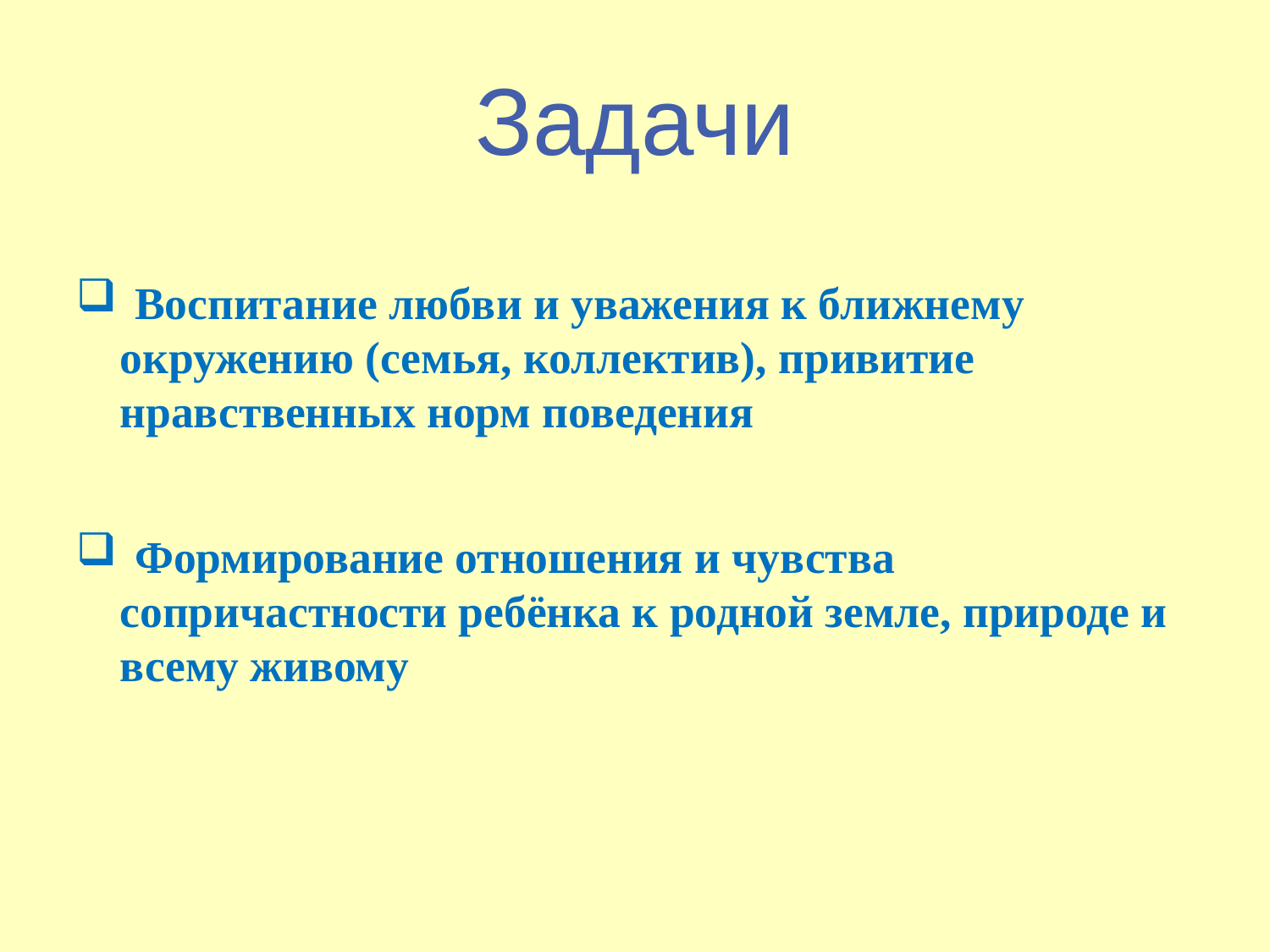

# Задачи

 Воспитание любви и уважения к ближнему окружению (семья, коллектив), привитие нравственных норм поведения

 Формирование отношения и чувства сопричастности ребёнка к родной земле, природе и всему живому